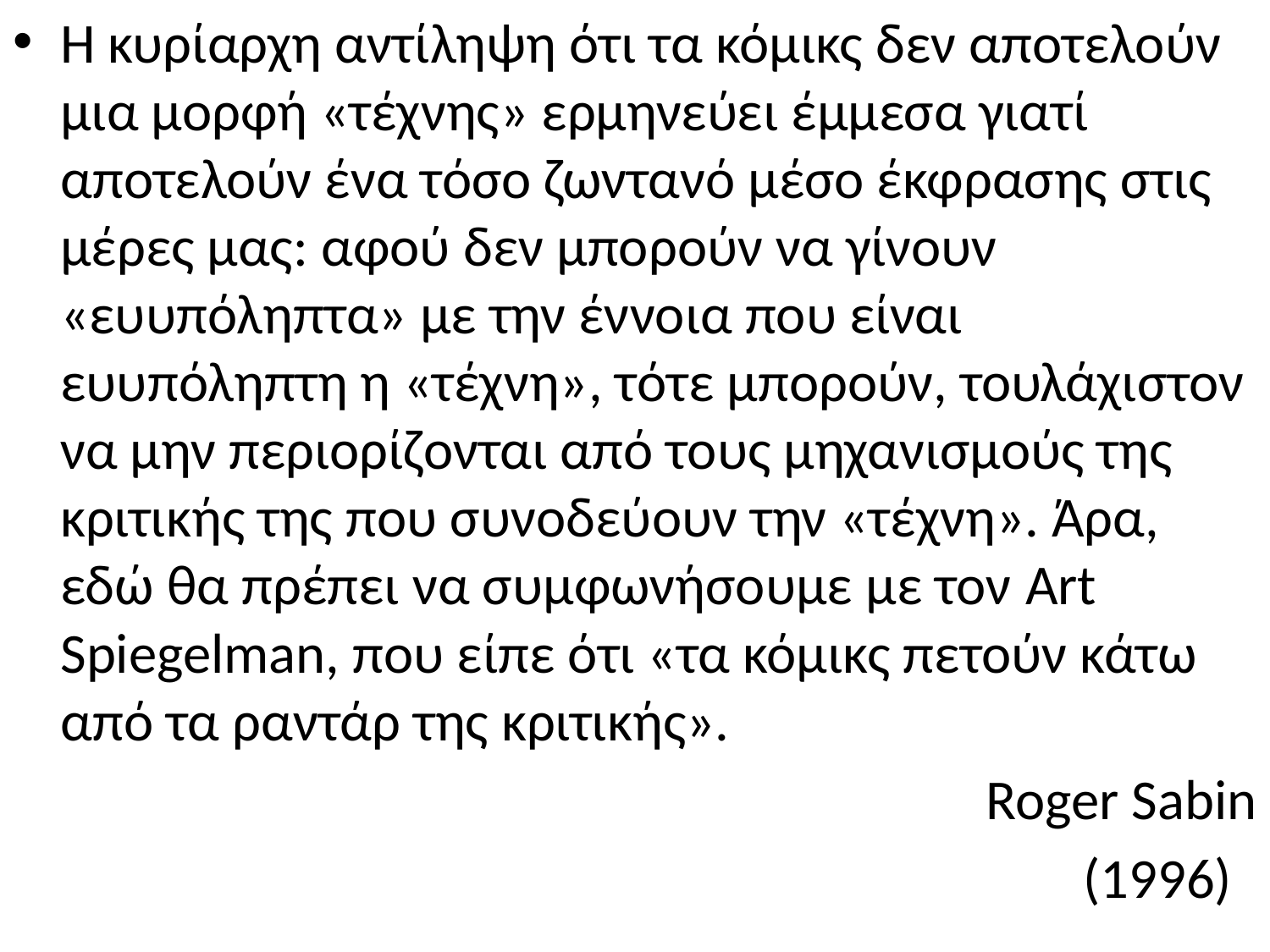

Η κυρίαρχη αντίληψη ότι τα κόμικς δεν αποτελούν μια μορφή «τέχνης» ερμηνεύει έμμεσα γιατί αποτελούν ένα τόσο ζωντανό μέσο έκφρασης στις μέρες μας: αφού δεν μπορούν να γίνουν «ευυπόληπτα» με την έννοια που είναι ευυπόληπτη η «τέχνη», τότε μπορούν, τουλάχιστον να μην περιορίζονται από τους μηχανισμούς της κριτικής της που συνοδεύουν την «τέχνη». Άρα, εδώ θα πρέπει να συμφωνήσουμε με τον Art Spiegelman, που είπε ότι «τα κόμικς πετούν κάτω από τα ραντάρ της κριτικής».
Roger Sabin
(1996)